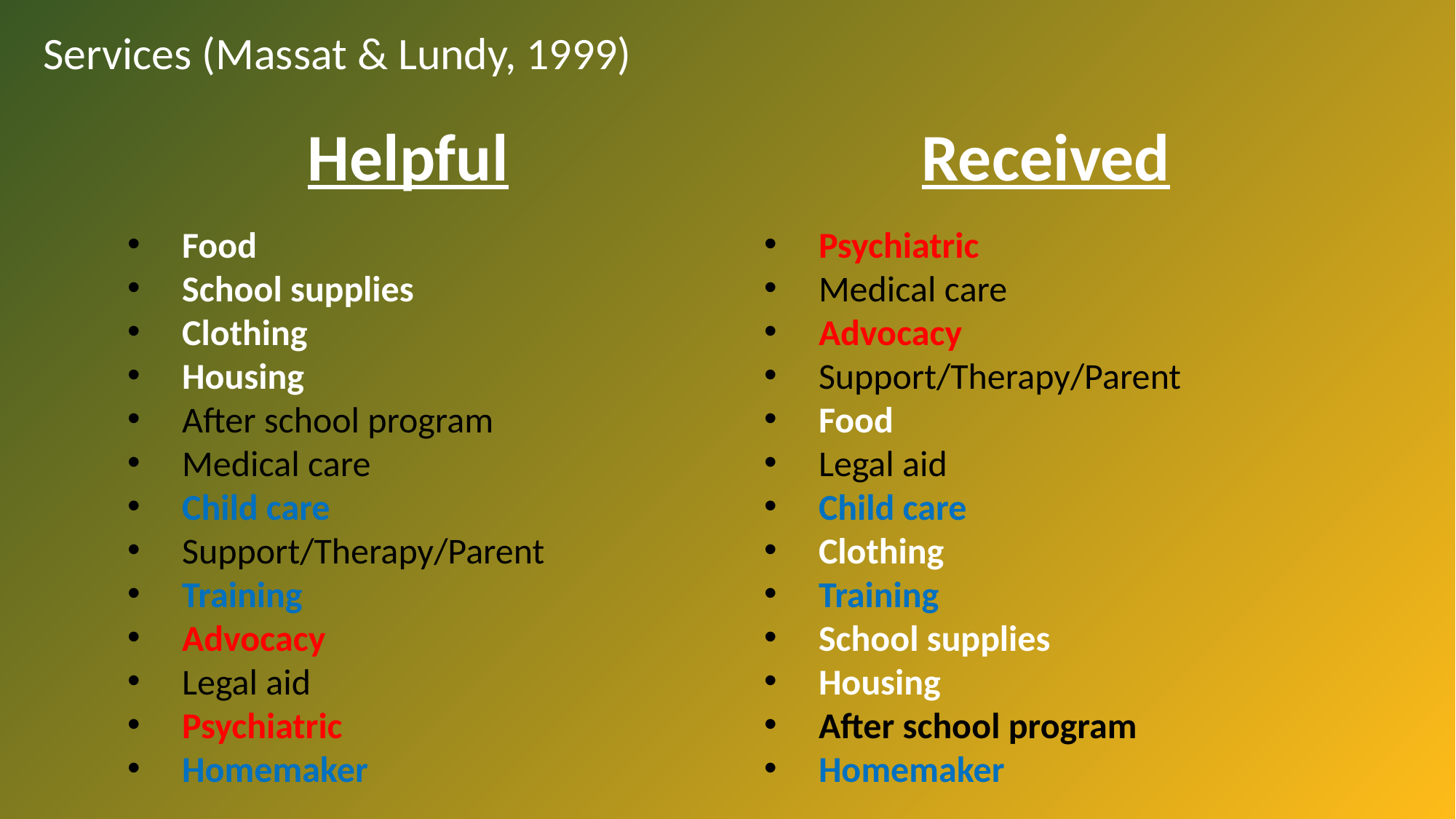

# Services (Massat & Lundy, 1999)
Helpful
Received
Food
School supplies
Clothing
Housing
After school program
Medical care
Child care
Support/Therapy/Parent
Training
Advocacy
Legal aid
Psychiatric
Homemaker
Psychiatric
Medical care
Advocacy
Support/Therapy/Parent
Food
Legal aid
Child care
Clothing
Training
School supplies
Housing
After school program
Homemaker